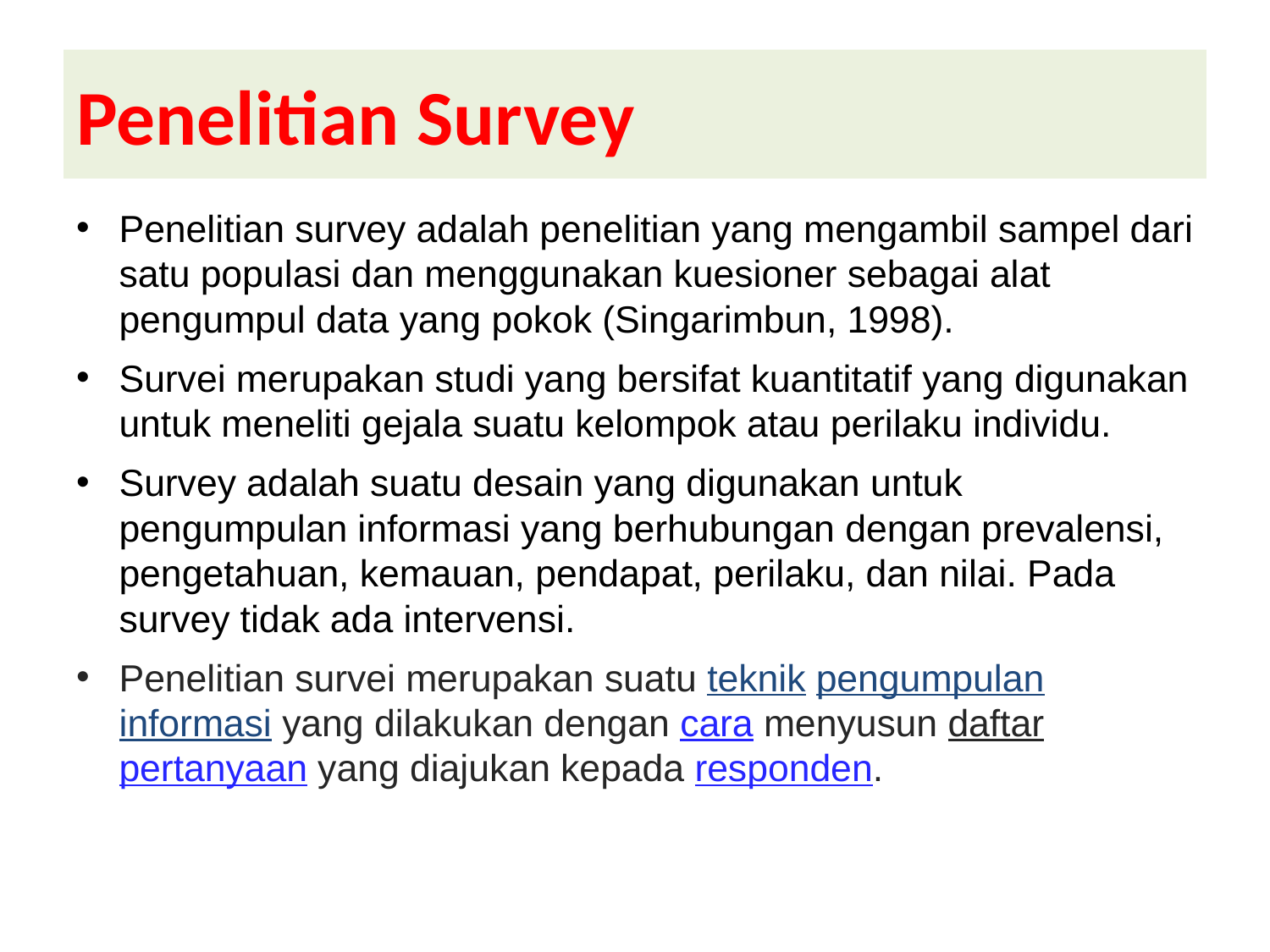

# Penelitian Survey
Penelitian survey adalah penelitian yang mengambil sampel dari satu populasi dan menggunakan kuesioner sebagai alat pengumpul data yang pokok (Singarimbun, 1998).
Survei merupakan studi yang bersifat kuantitatif yang digunakan untuk meneliti gejala suatu kelompok atau perilaku individu.
Survey adalah suatu desain yang digunakan untuk pengumpulan informasi yang berhubungan dengan prevalensi, pengetahuan, kemauan, pendapat, perilaku, dan nilai. Pada survey tidak ada intervensi.
Penelitian survei merupakan suatu teknik pengumpulan informasi yang dilakukan dengan cara menyusun daftar pertanyaan yang diajukan kepada responden.